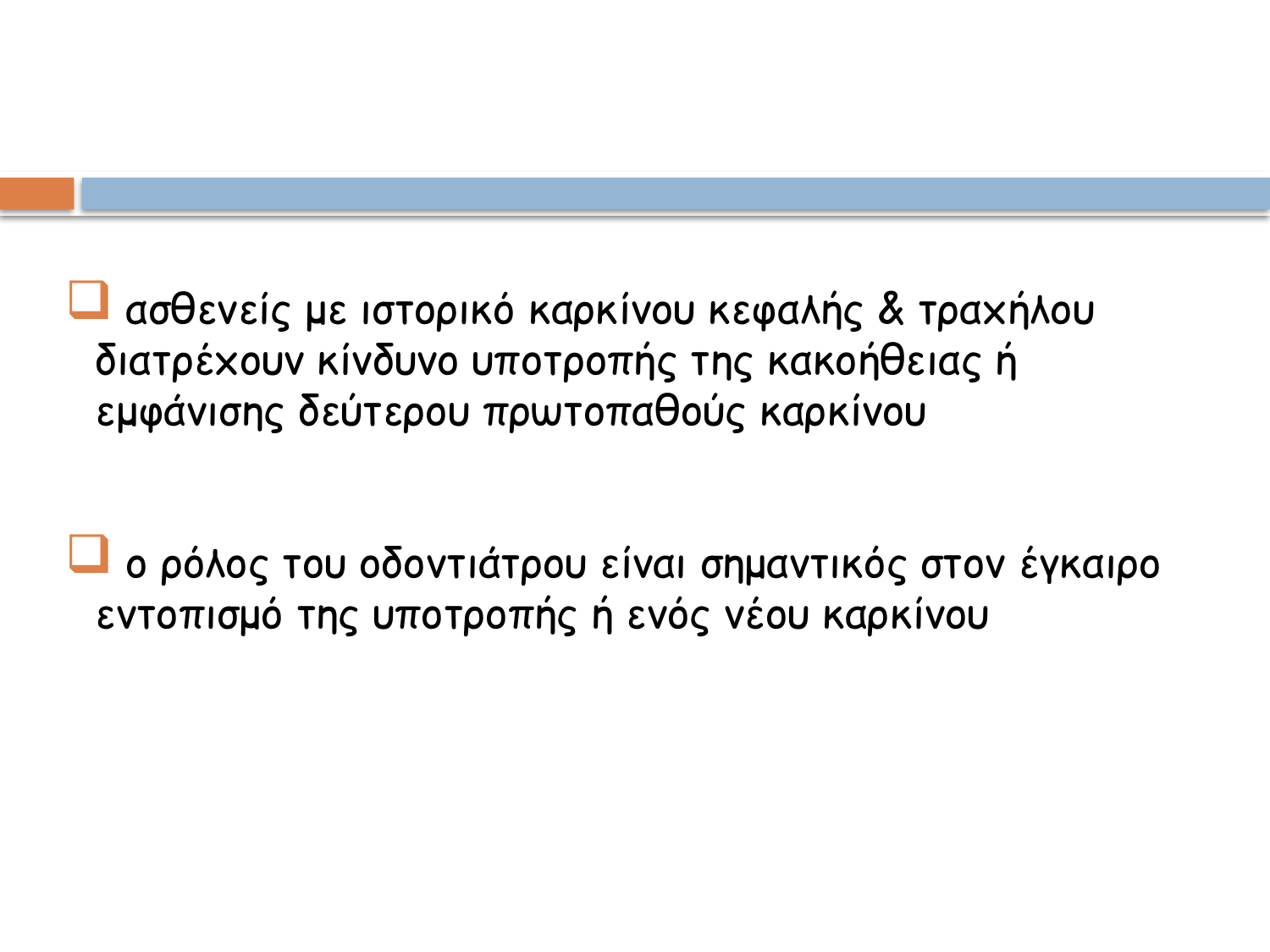

ασθενείς με ιστορικό καρκίνου κεφαλής & τραχήλου διατρέχουν κίνδυνο υποτροπής της κακοήθειας ή εμφάνισης δεύτερου πρωτοπαθούς καρκίνου

 ο ρόλος του οδοντιάτρου είναι σημαντικός στον έγκαιρο εντοπισμό της υποτροπής ή ενός νέου καρκίνου